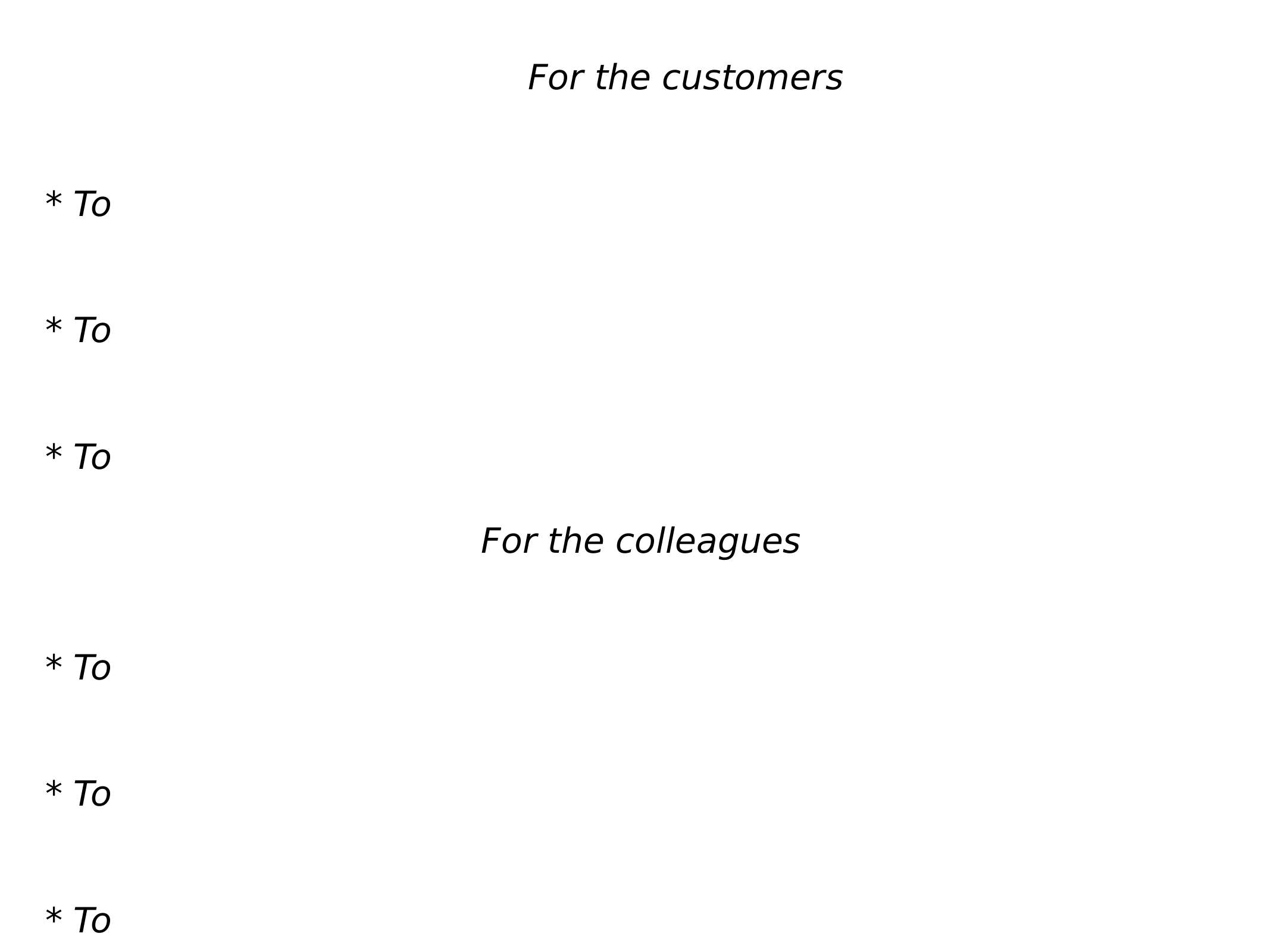

For the customers

* To

* To

* To

For the colleagues

* To

* To

* To